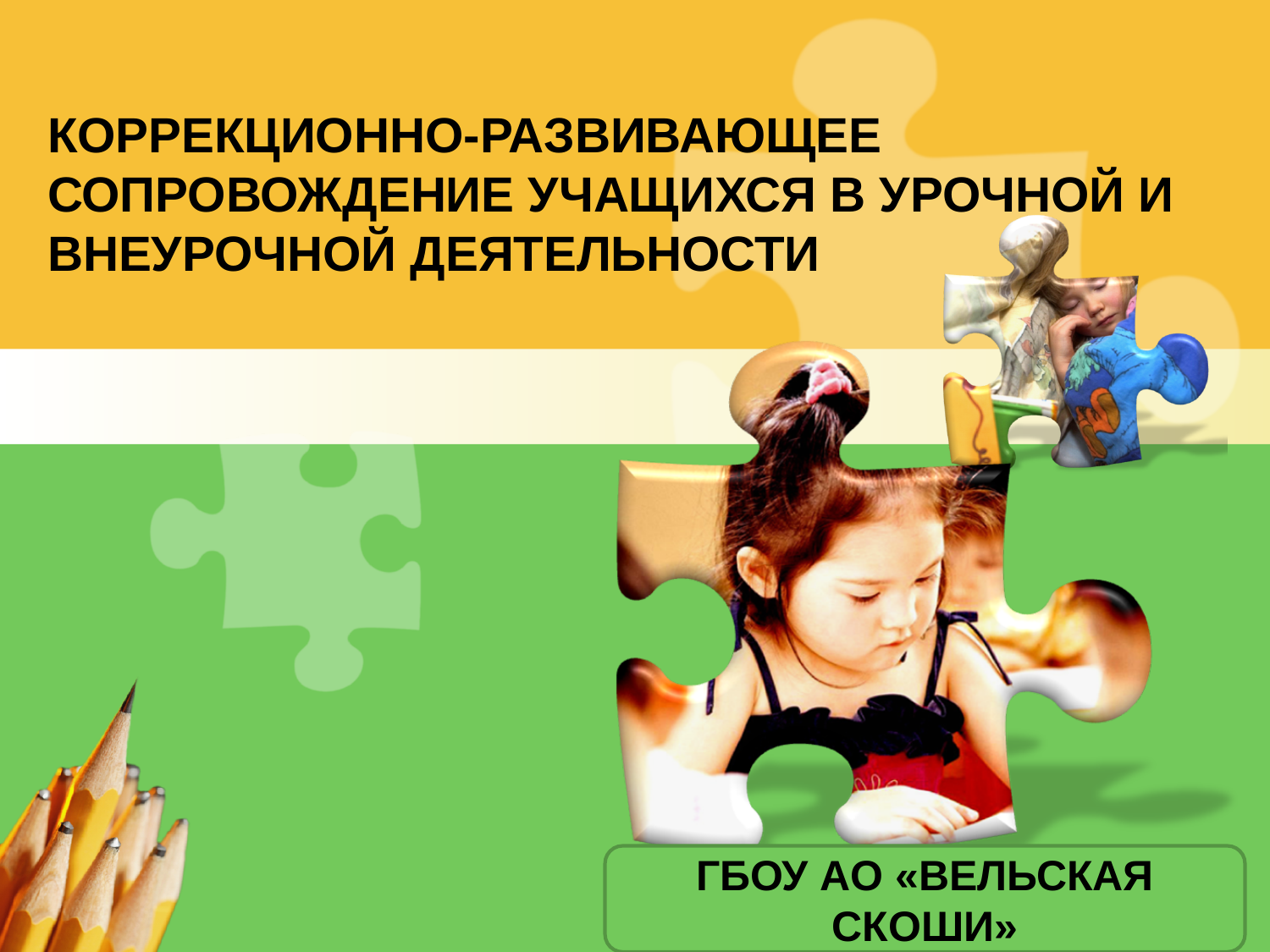

# КОРРЕКЦИОННО-РАЗВИВАЮЩЕЕ СОПРОВОЖДЕНИЕ УЧАЩИХСЯ В УРОЧНОЙ И ВНЕУРОЧНОЙ ДЕЯТЕЛЬНОСТИ
ГБОУ АО «ВЕЛЬСКАЯ СКОШИ»